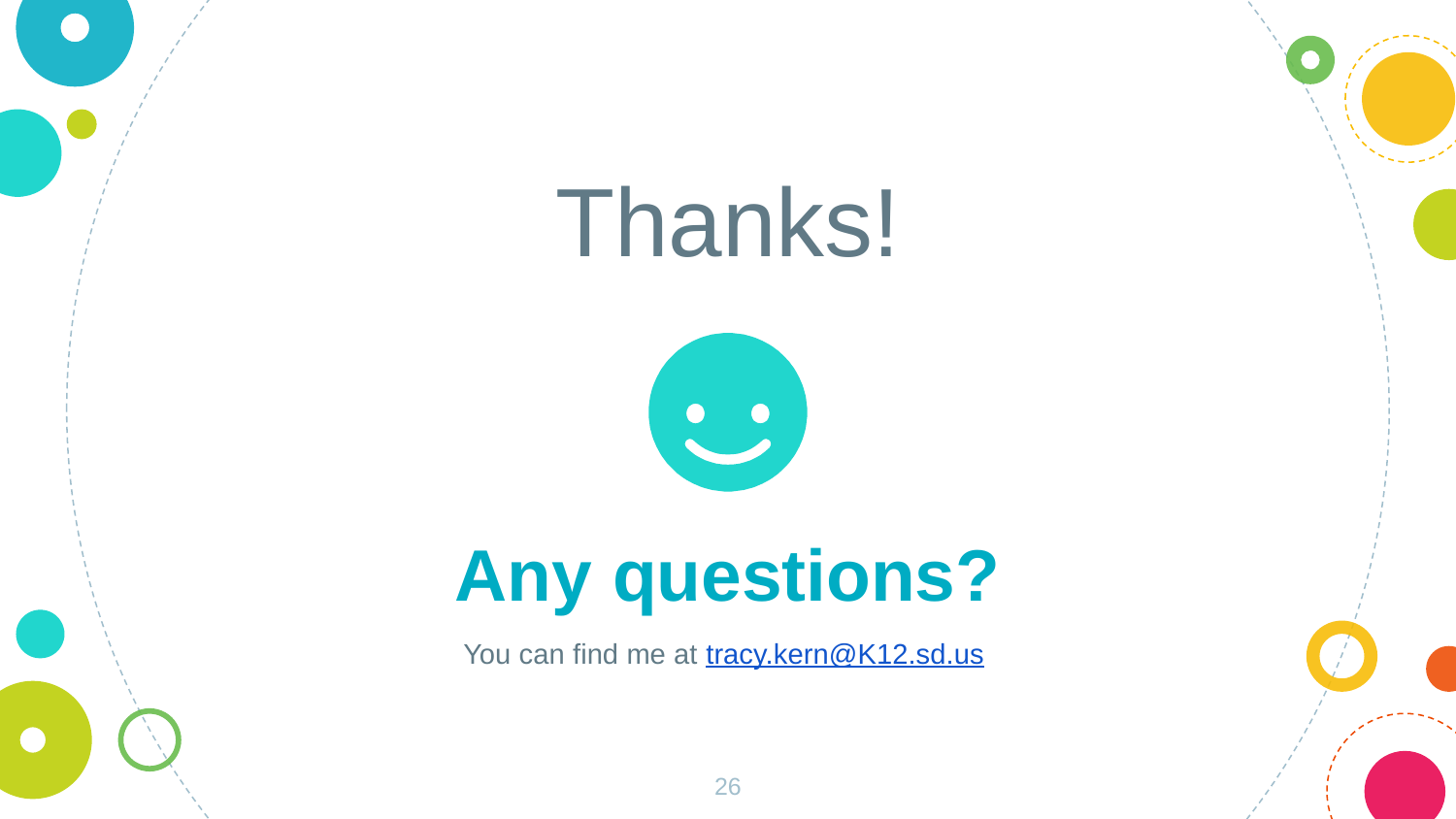

Thanks!

Any questions?
You can find me at tracy.kern@K12.sd.us
26